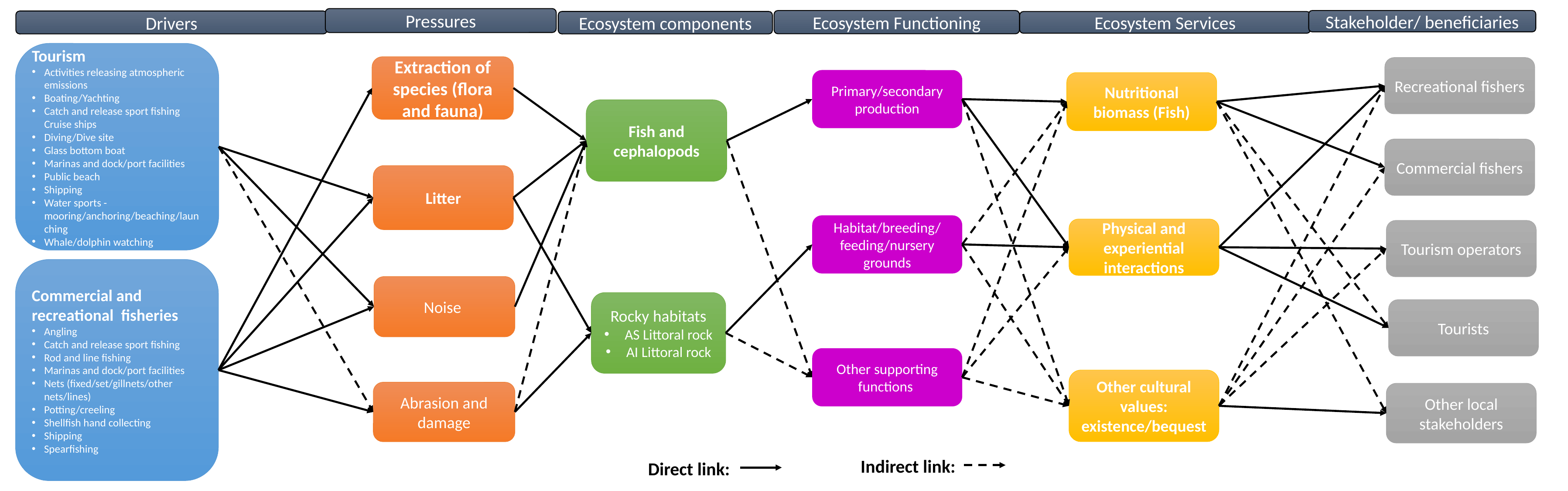

Pressures
Ecosystem Functioning
Stakeholder/ beneficiaries
Drivers
Ecosystem components
Ecosystem Services
Tourism
Activities releasing atmospheric emissions
Boating/Yachting
Catch and release sport fishing Cruise ships
Diving/Dive site
Glass bottom boat
Marinas and dock/port facilities
Public beach
Shipping
Water sports - mooring/anchoring/beaching/launching
Whale/dolphin watching
Extraction of species (flora and fauna)
Recreational fishers
Primary/secondary production
Nutritional biomass (Fish)
Fish and cephalopods
Commercial fishers
Litter
Habitat/breeding/feeding/nursery grounds
Physical and experiential interactions
Tourism operators
Commercial and recreational  fisheries
Angling
Catch and release sport fishing
Rod and line fishing
Marinas and dock/port facilities
Nets (fixed/set/gillnets/other nets/lines)
Potting/creeling
Shellfish hand collecting
Shipping
Spearfishing
Noise
Rocky habitats
AS Littoral rock
AI Littoral rock
Tourists
Other supporting functions
Other cultural values: existence/bequest
Abrasion and damage
Other local stakeholders
Indirect link:
Direct link: